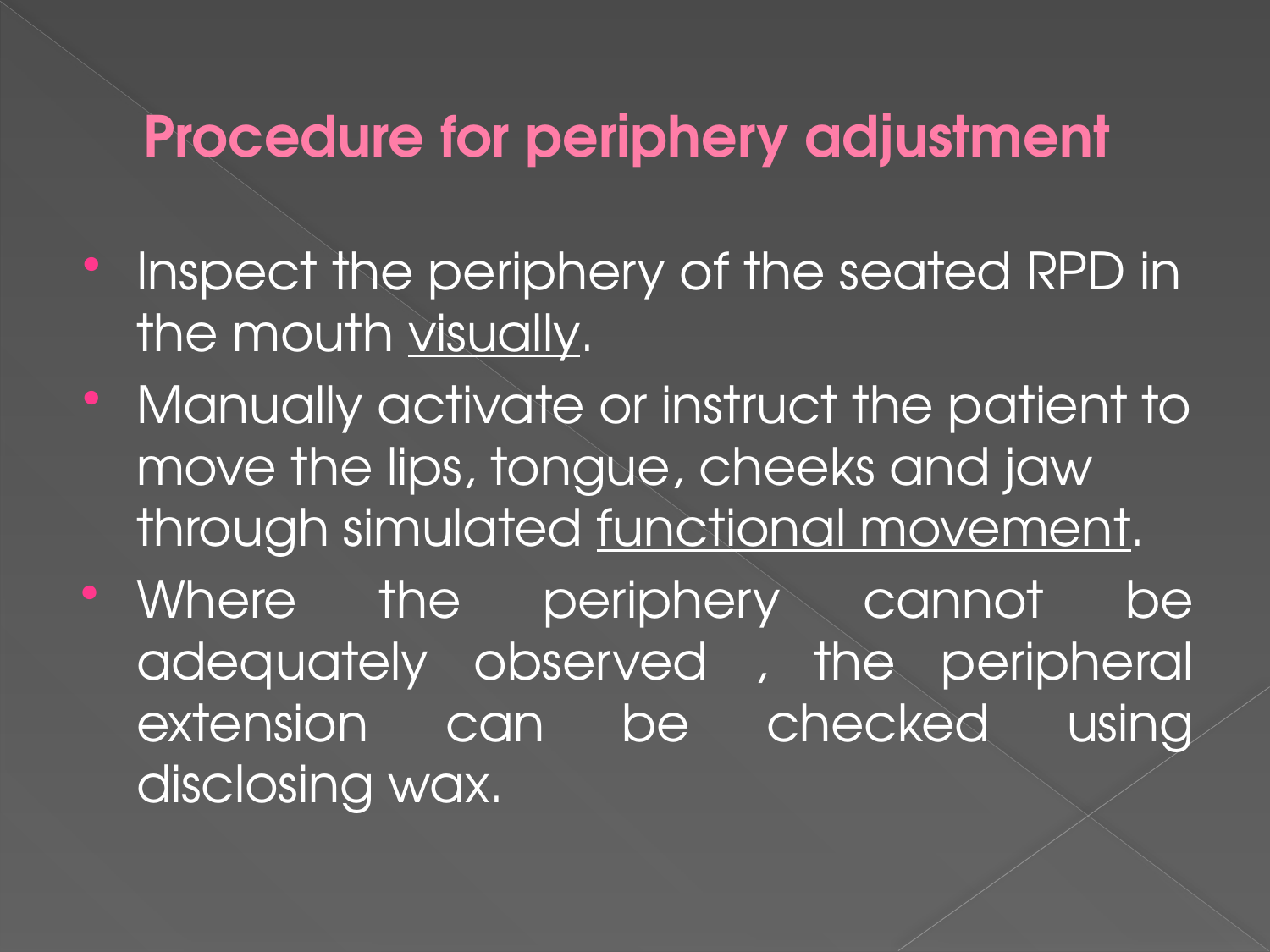

# Procedure for periphery adjustment
Inspect the periphery of the seated RPD in the mouth visually.
Manually activate or instruct the patient to move the lips, tongue, cheeks and jaw through simulated functional movement.
Where the periphery cannot be adequately observed , the peripheral extension can be checked using disclosing wax.